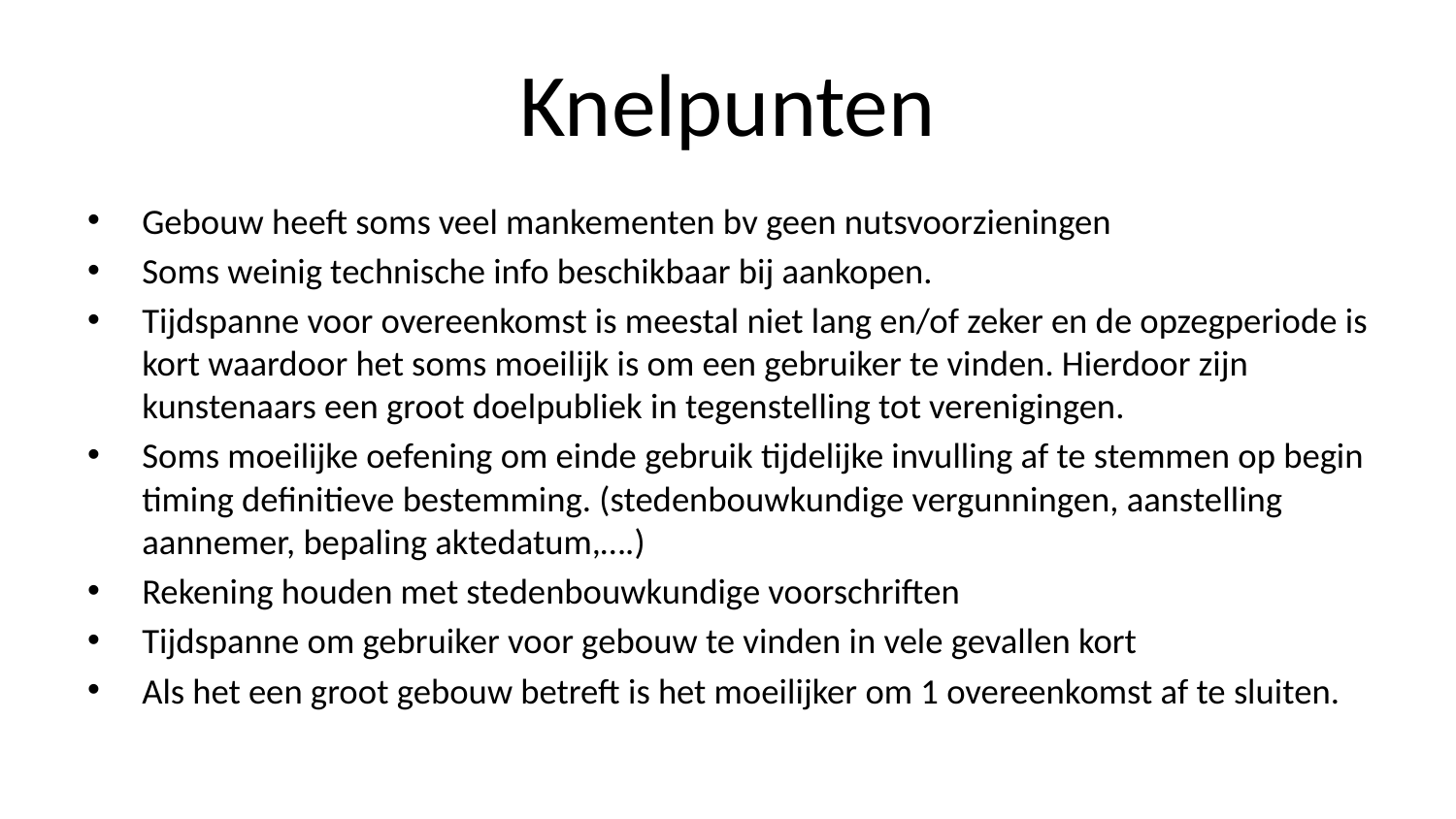

# Knelpunten
Gebouw heeft soms veel mankementen bv geen nutsvoorzieningen
Soms weinig technische info beschikbaar bij aankopen.
Tijdspanne voor overeenkomst is meestal niet lang en/of zeker en de opzegperiode is kort waardoor het soms moeilijk is om een gebruiker te vinden. Hierdoor zijn kunstenaars een groot doelpubliek in tegenstelling tot verenigingen.
Soms moeilijke oefening om einde gebruik tijdelijke invulling af te stemmen op begin timing definitieve bestemming. (stedenbouwkundige vergunningen, aanstelling aannemer, bepaling aktedatum,….)
Rekening houden met stedenbouwkundige voorschriften
Tijdspanne om gebruiker voor gebouw te vinden in vele gevallen kort
Als het een groot gebouw betreft is het moeilijker om 1 overeenkomst af te sluiten.